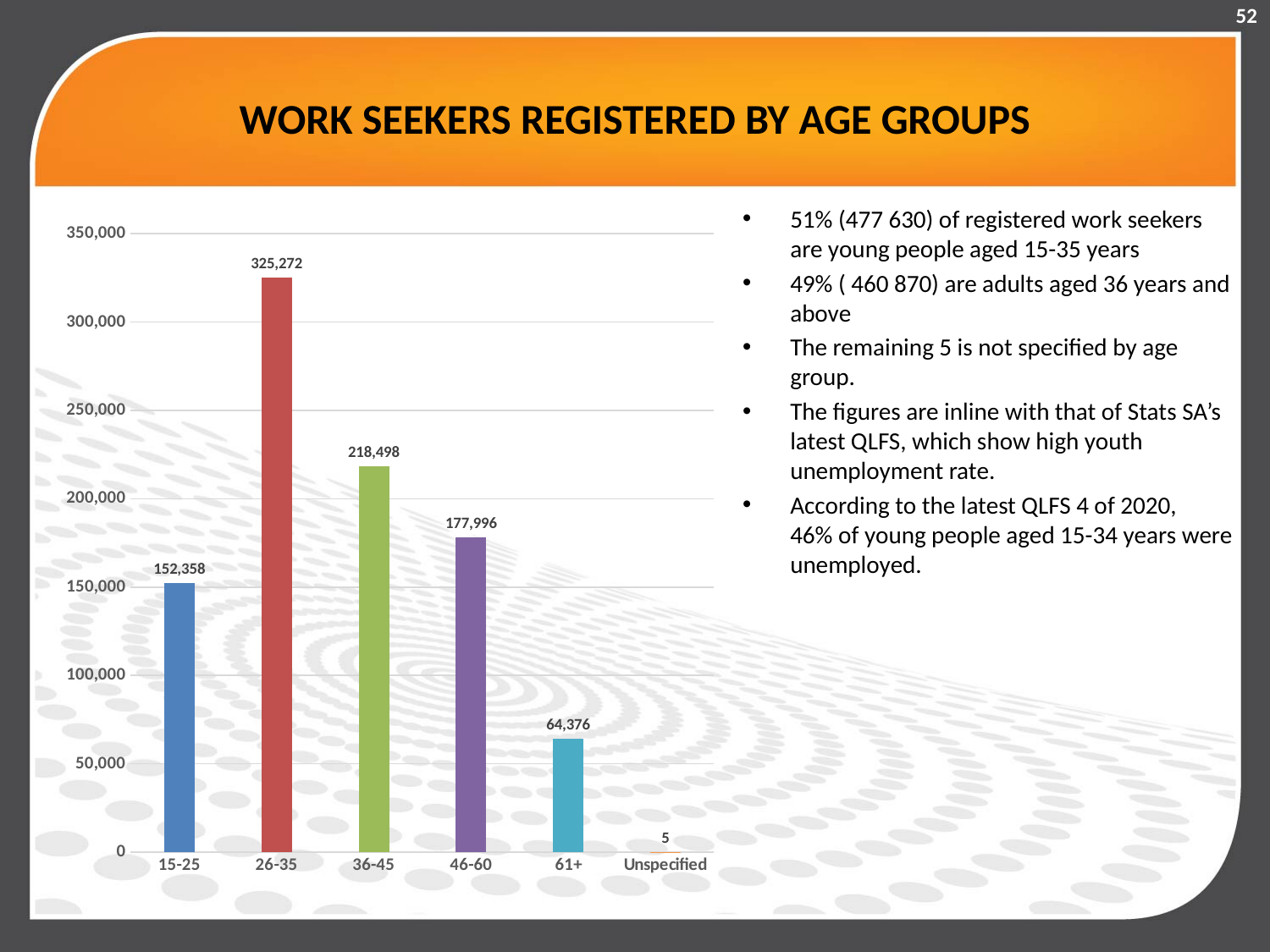

52
# WORK SEEKERS REGISTERED BY AGE GROUPS

### Chart

| Category |  |
|---|---|
| 15-25 | 152358.0 |
| 26-35 | 325272.0 |
| 36-45 | 218498.0 |
| 46-60 | 177996.0 |
| 61+ | 64376.0 |
| Unspecified | 5.0 |
51% (477 630) of registered work seekers are young people aged 15-35 years
49% ( 460 870) are adults aged 36 years and above
The remaining 5 is not specified by age group.
The figures are inline with that of Stats SA’s latest QLFS, which show high youth unemployment rate.
According to the latest QLFS 4 of 2020,   46% of young people aged 15-34 years were unemployed.

### Chart

| Category |
|---|

### Chart

| Category |
|---|

### Chart

| Category |
|---|

### Chart

| Category |
|---|